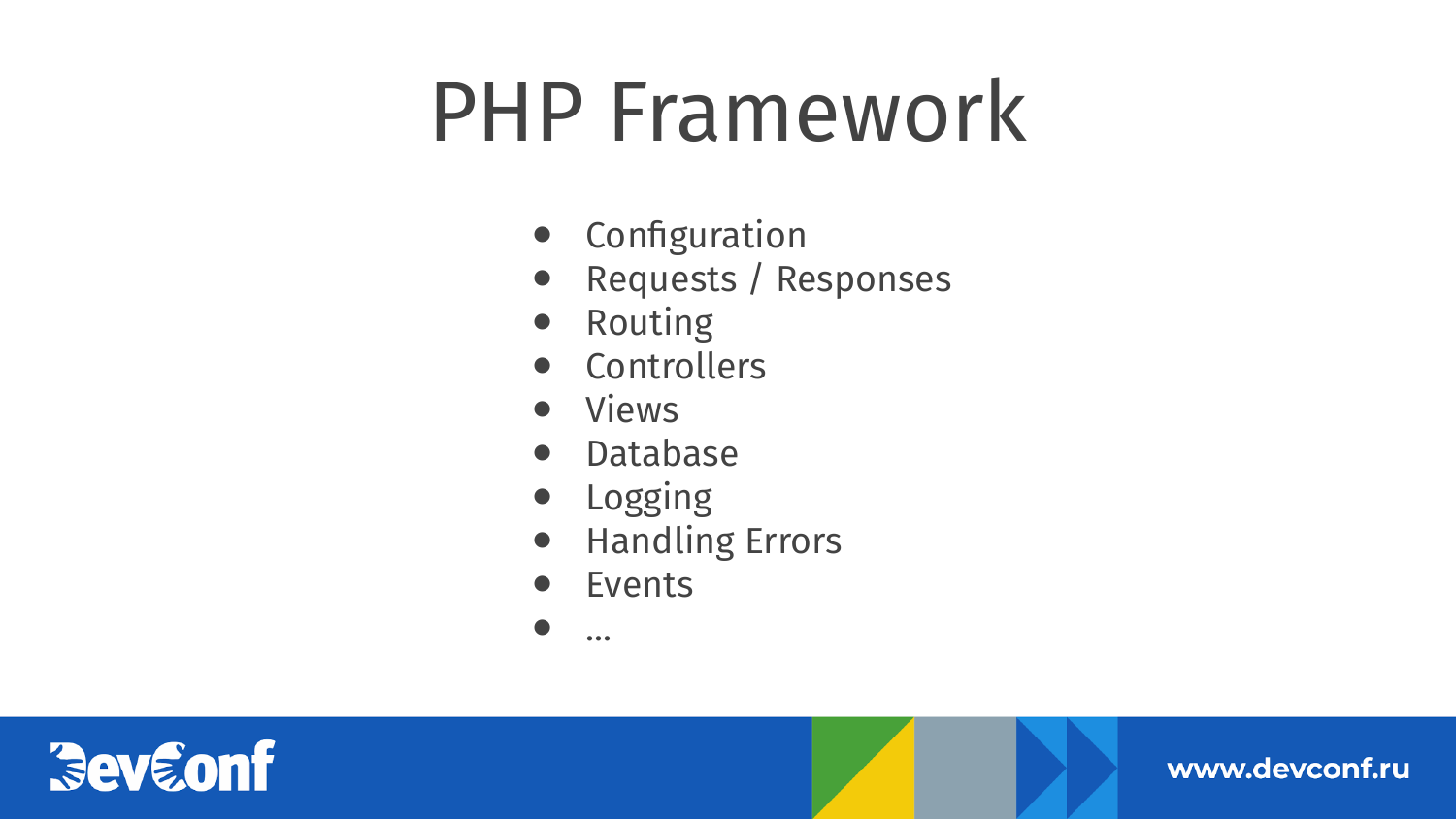

PHP Framework
# Configuration
Requests / Responses
Routing
Controllers
Views
Database
Logging
Handling Errors
Events
...